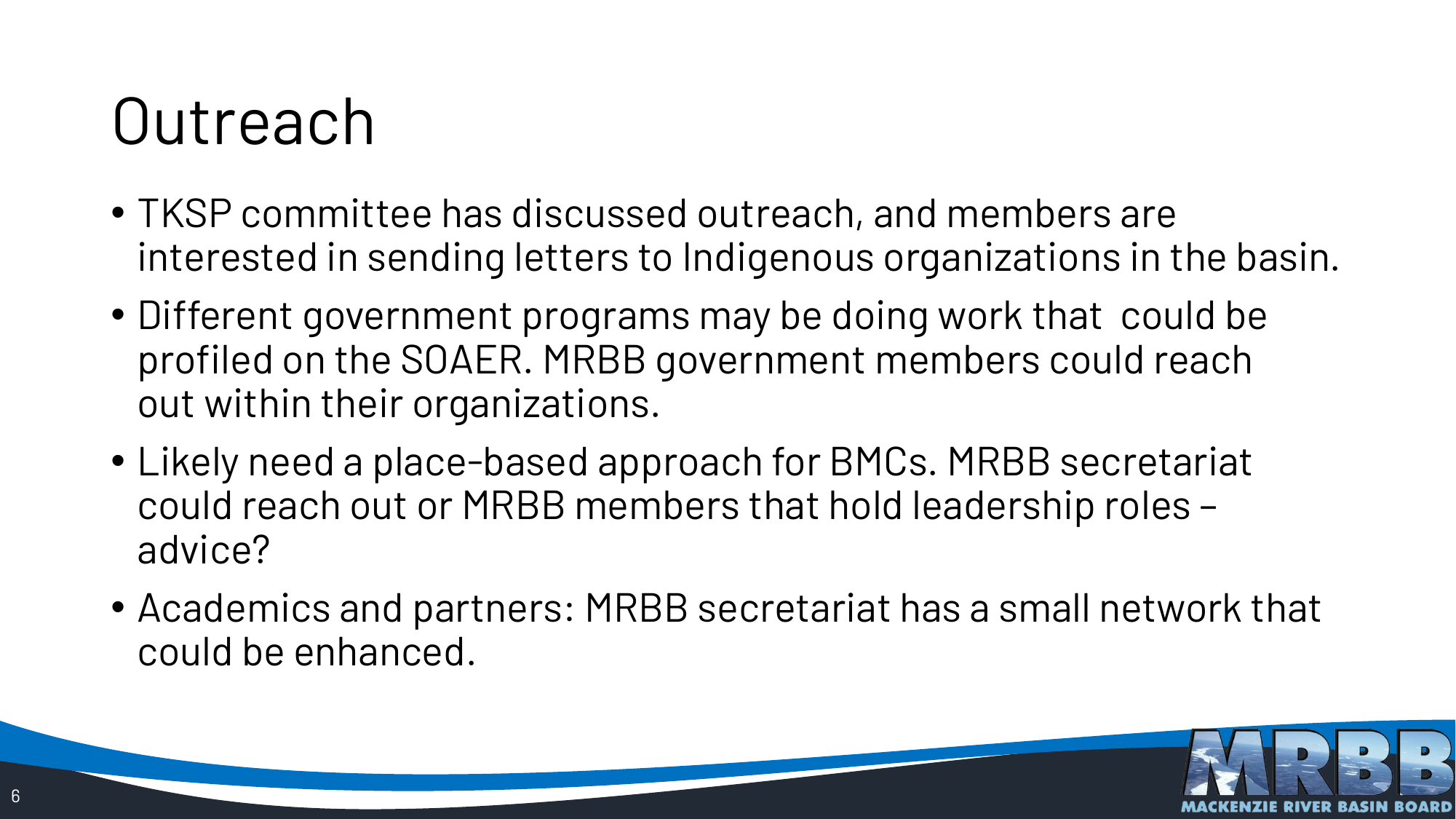

# Outreach
TKSP committee has discussed outreach, and members are interested in sending letters to Indigenous organizations in the basin.
Different government programs may be doing work that  could be profiled on the SOAER. MRBB government members could reach out within their organizations.
Likely need a place-based approach for BMCs. MRBB secretariat could reach out or MRBB members that hold leadership roles – advice?
Academics and partners: MRBB secretariat has a small network that could be enhanced.

6